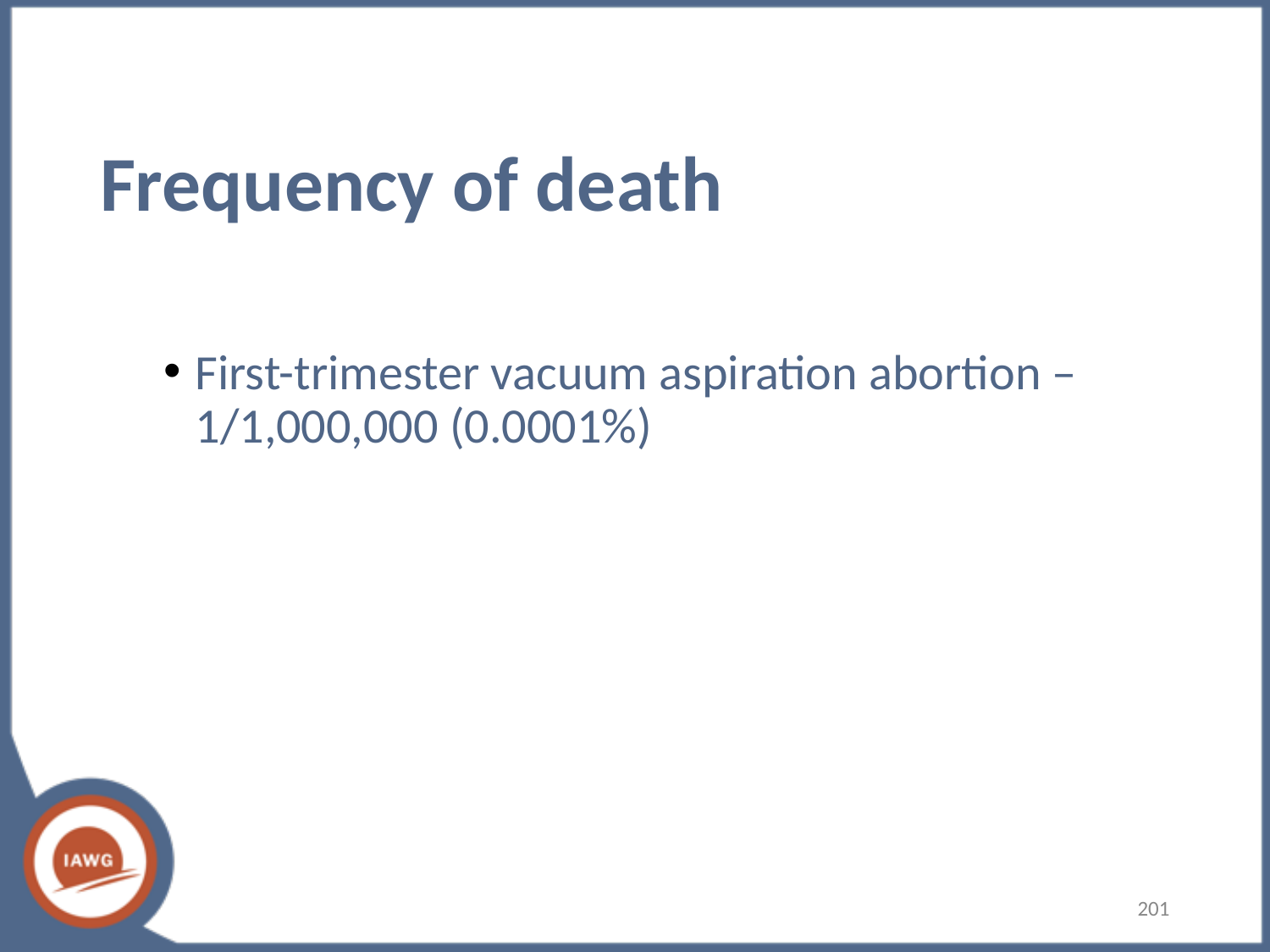

# Frequency of death
First-trimester vacuum aspiration abortion – 1/1,000,000 (0.0001%)
201